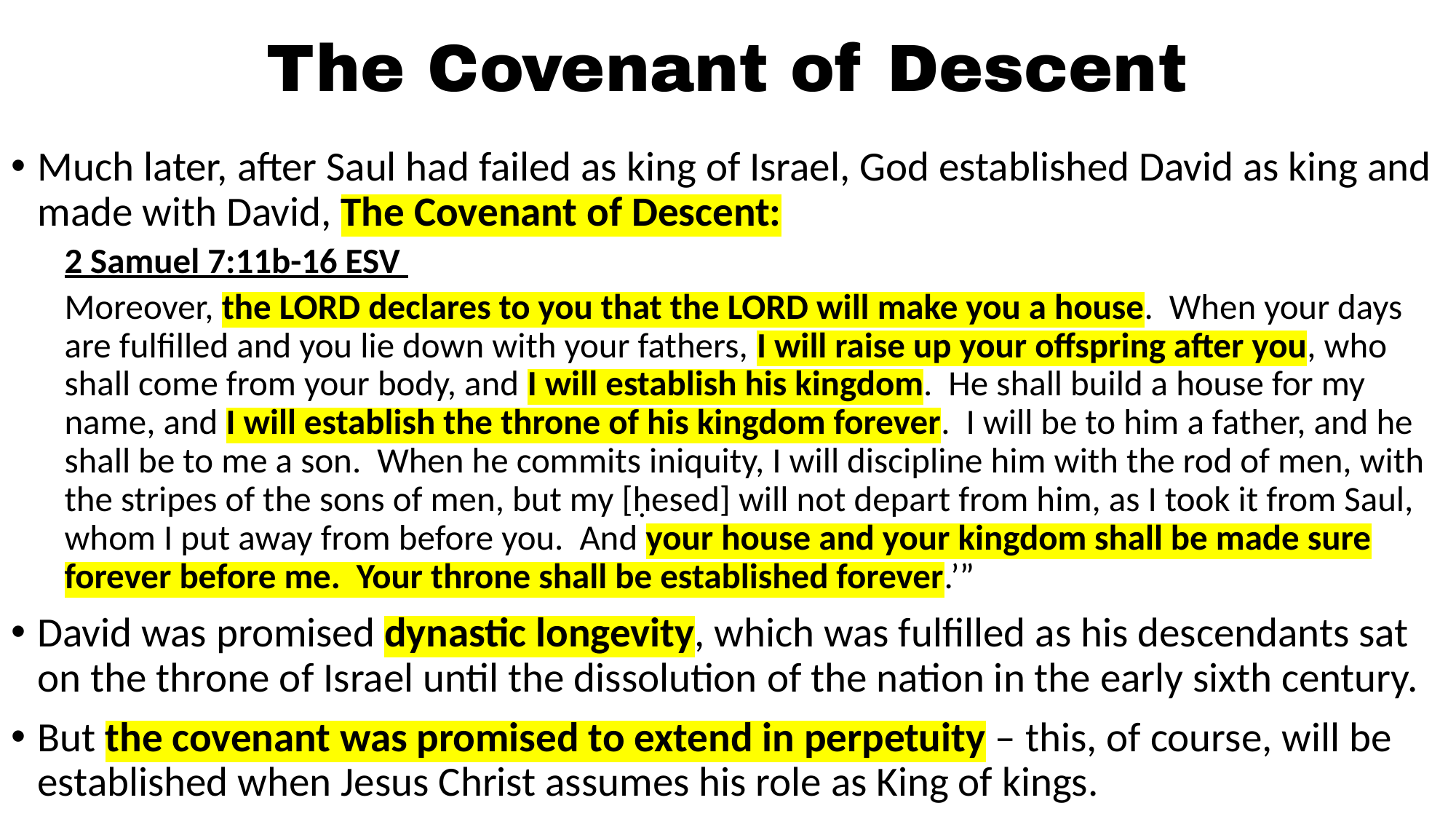

# The Covenant of Descent
Much later, after Saul had failed as king of Israel, God established David as king and made with David, The Covenant of Descent:
2 Samuel 7:11b-16 ESV
Moreover, the LORD declares to you that the LORD will make you a house.  When your days are fulfilled and you lie down with your fathers, I will raise up your offspring after you, who shall come from your body, and I will establish his kingdom.  He shall build a house for my name, and I will establish the throne of his kingdom forever.  I will be to him a father, and he shall be to me a son.  When he commits iniquity, I will discipline him with the rod of men, with the stripes of the sons of men, but my [ḥesed] will not depart from him, as I took it from Saul, whom I put away from before you.  And your house and your kingdom shall be made sure forever before me.  Your throne shall be established forever.’”
David was promised dynastic longevity, which was fulfilled as his descendants sat on the throne of Israel until the dissolution of the nation in the early sixth century.
But the covenant was promised to extend in perpetuity – this, of course, will be established when Jesus Christ assumes his role as King of kings.